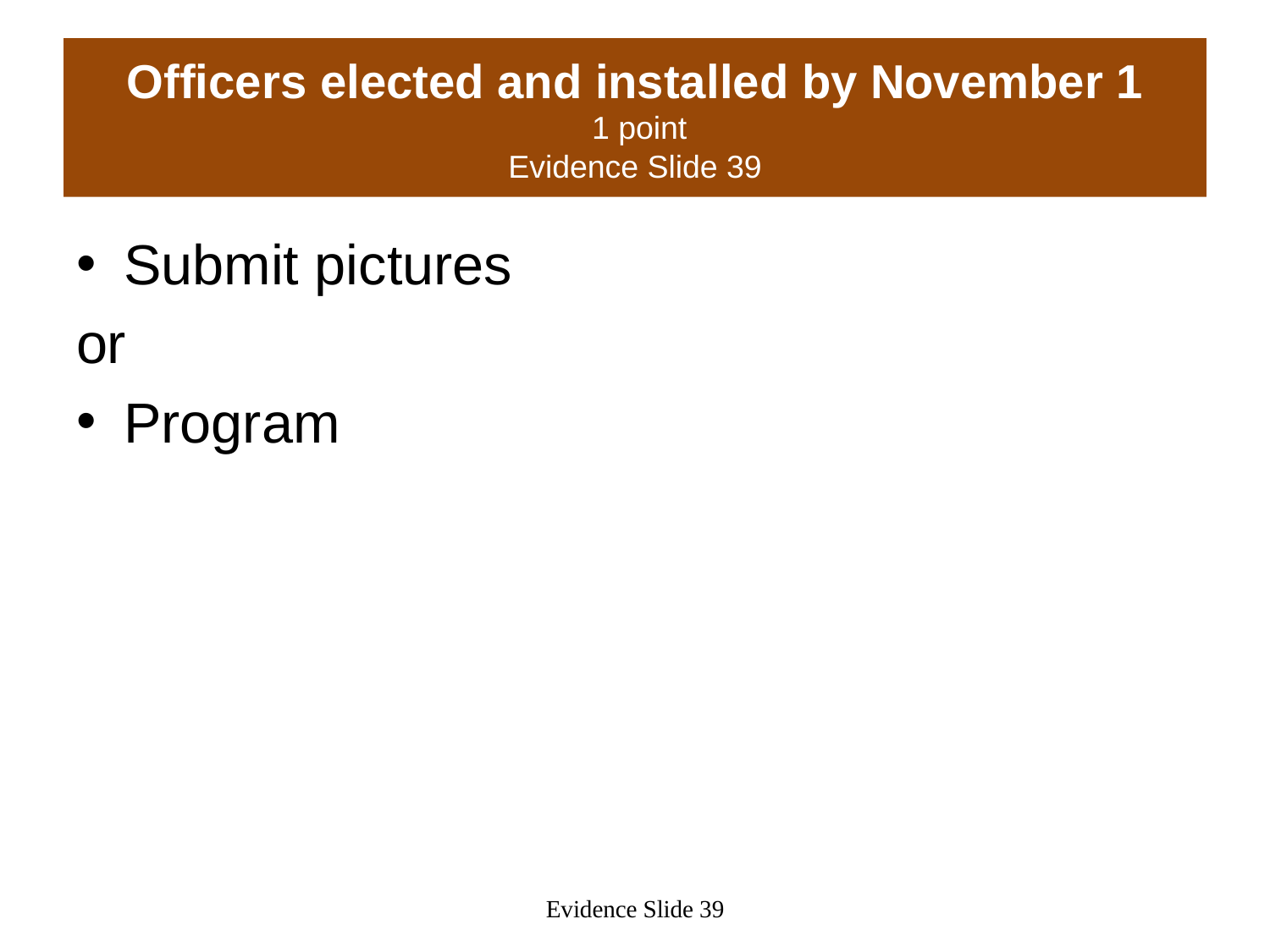

# Officers elected and installed by November 1 1 point Evidence Slide 39
Submit pictures
or
Program
Evidence Slide 39